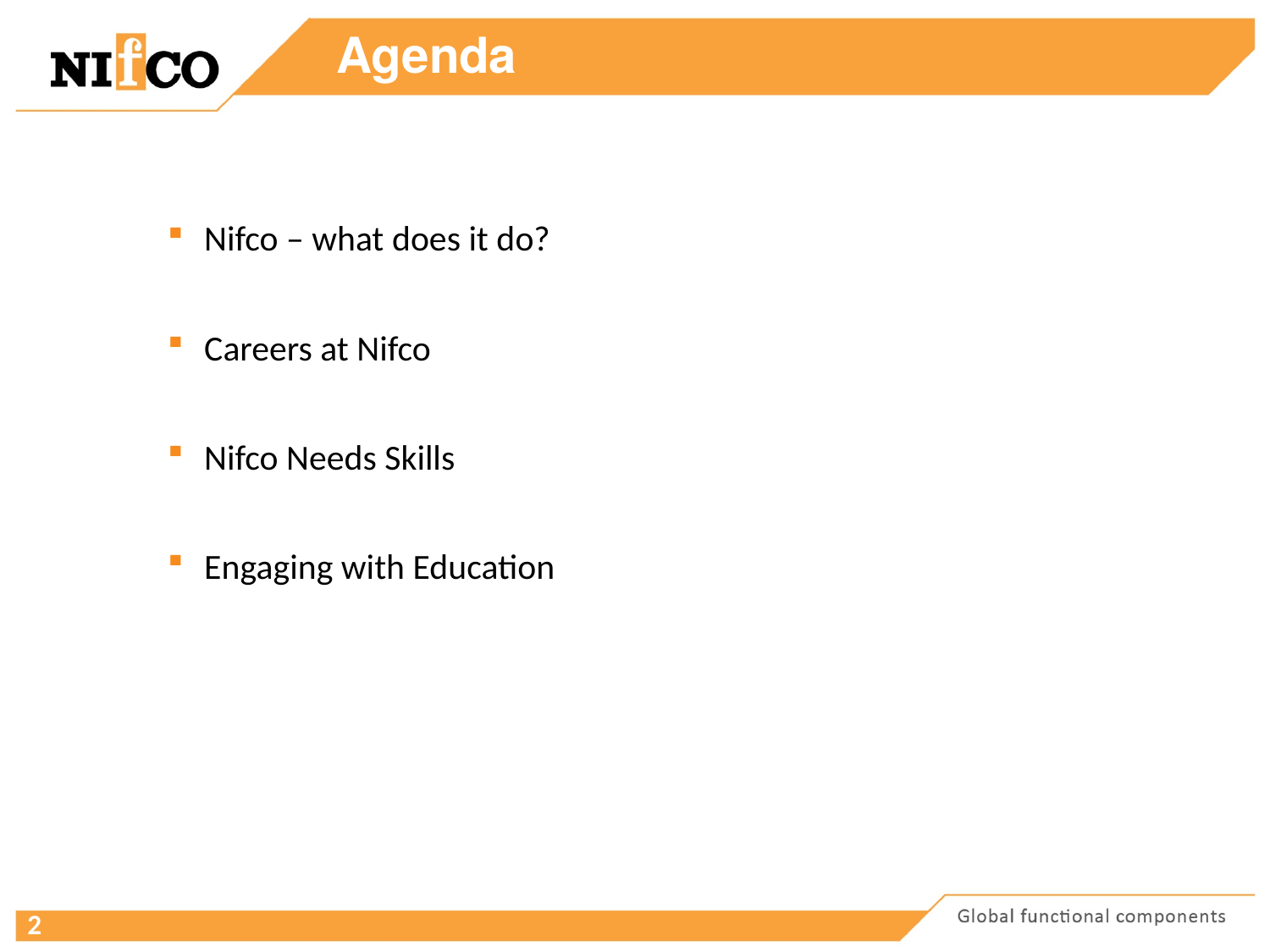

# Agenda
Nifco – what does it do?
Careers at Nifco
Nifco Needs Skills
Engaging with Education

2